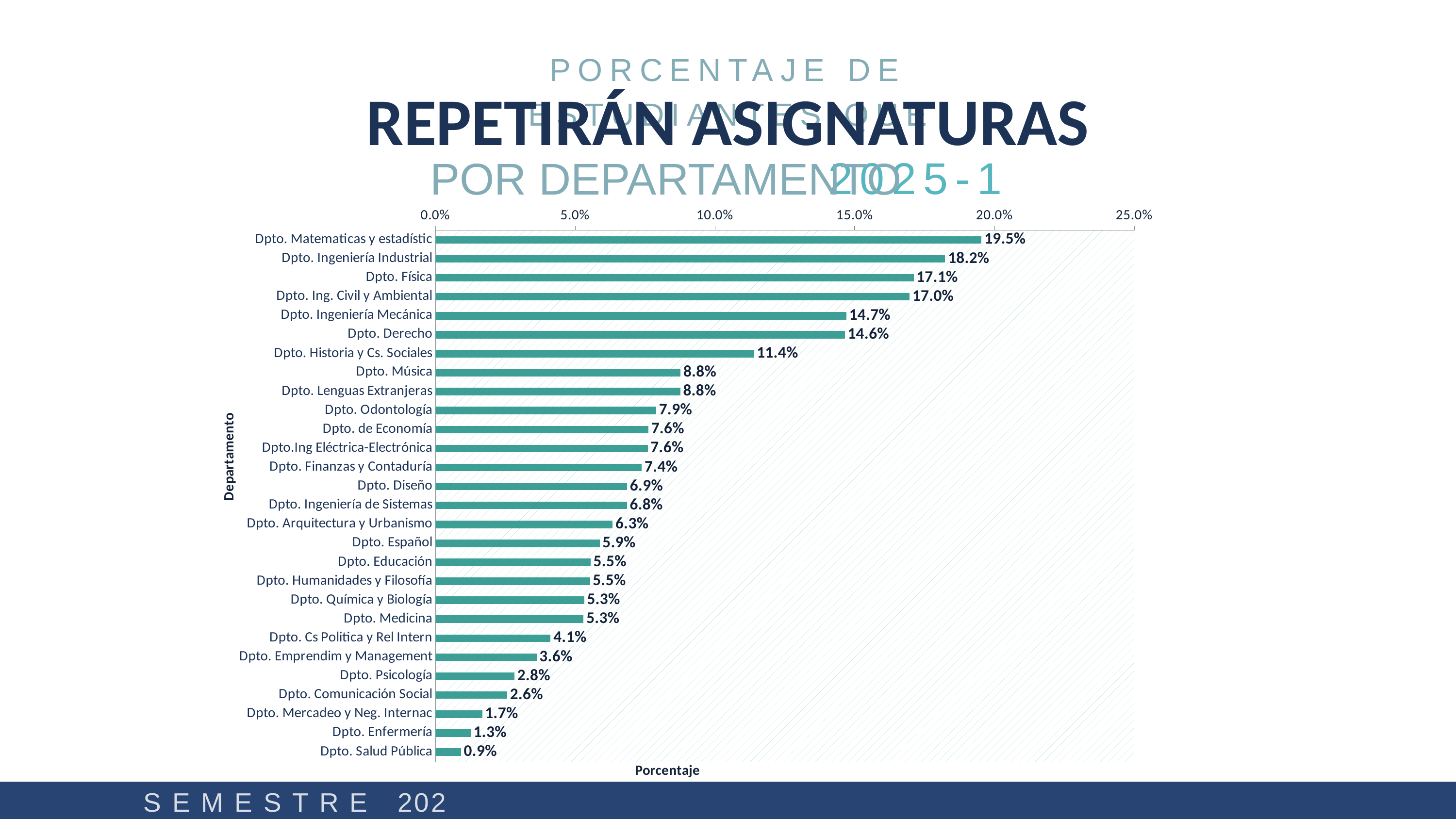

PORCENTAJE DE ESTUDIANTES QUE
 REPETIRÁN ASIGNATURAS

### Chart

| Category |  |
|---|---|
| Dpto. Matematicas y estadístic | 0.1953757225433526 |
| Dpto. Ingeniería Industrial | 0.182367758186398 |
| Dpto. Física | 0.1710893854748603 |
| Dpto. Ing. Civil y Ambiental | 0.1696275071633238 |
| Dpto. Ingeniería Mecánica | 0.1470342522974102 |
| Dpto. Derecho | 0.1464872944693572 |
| Dpto. Historia y Cs. Sociales | 0.113968439509059 |
| Dpto. Música | 0.08768656716417911 |
| Dpto. Lenguas Extranjeras | 0.08758021895054738 |
| Dpto. Odontología | 0.07897934386391252 |
| Dpto. de Economía | 0.07617625093353249 |
| Dpto.Ing Eléctrica-Electrónica | 0.07593778591033852 |
| Dpto. Finanzas y Contaduría | 0.07381974248927038 |
| Dpto. Diseño | 0.06856796116504854 |
| Dpto. Ingeniería de Sistemas | 0.06848249027237355 |
| Dpto. Arquitectura y Urbanismo | 0.06339285714285714 |
| Dpto. Español | 0.05876731963688486 |
| Dpto. Educación | 0.05548216644649934 |
| Dpto. Humanidades y Filosofía | 0.05529332434254889 |
| Dpto. Química y Biología | 0.05321944809461236 |
| Dpto. Medicina | 0.05298913043478261 |
| Dpto. Cs Politica y Rel Intern | 0.04120443740095087 |
| Dpto. Emprendim y Management | 0.0361794500723589 |
| Dpto. Psicología | 0.02825923134890731 |
| Dpto. Comunicación Social | 0.02565747273893522 |
| Dpto. Mercadeo y Neg. Internac | 0.01673360107095047 |
| Dpto. Enfermería | 0.01260504201680672 |
| Dpto. Salud Pública | 0.0091164095371669 |
POR DEPARTAMENTO
2025-1
S E M E S T R E   2025-1